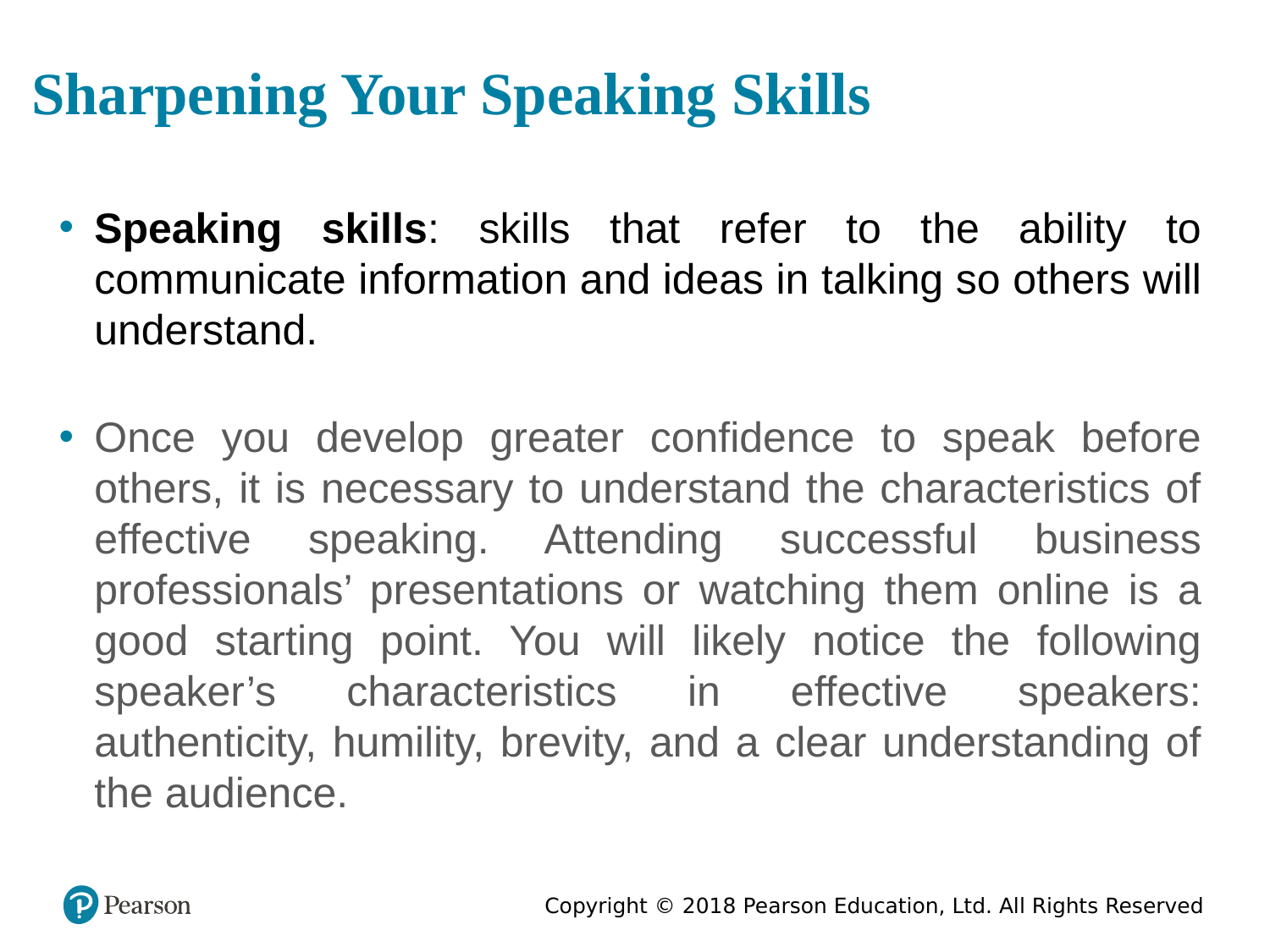

# Sharpening Your Speaking Skills
Speaking skills: skills that refer to the ability to communicate information and ideas in talking so others will understand.

Once you develop greater confidence to speak before others, it is necessary to understand the characteristics of effective speaking. Attending successful business professionals’ presentations or watching them online is a good starting point. You will likely notice the following speaker’s characteristics in effective speakers: authenticity, humility, brevity, and a clear understanding of the audience.